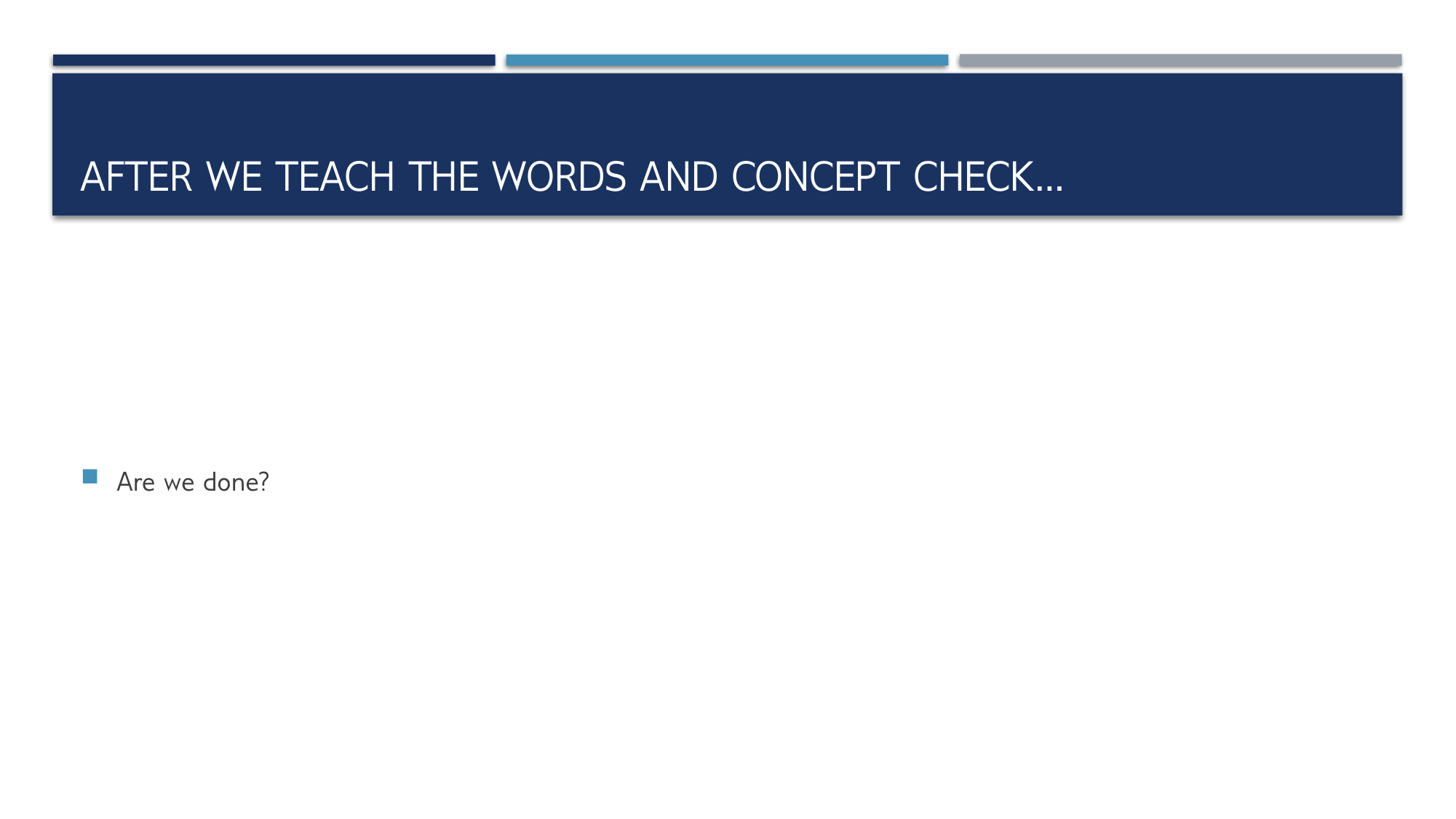

# After we teach the words and concept check…
Are we done?